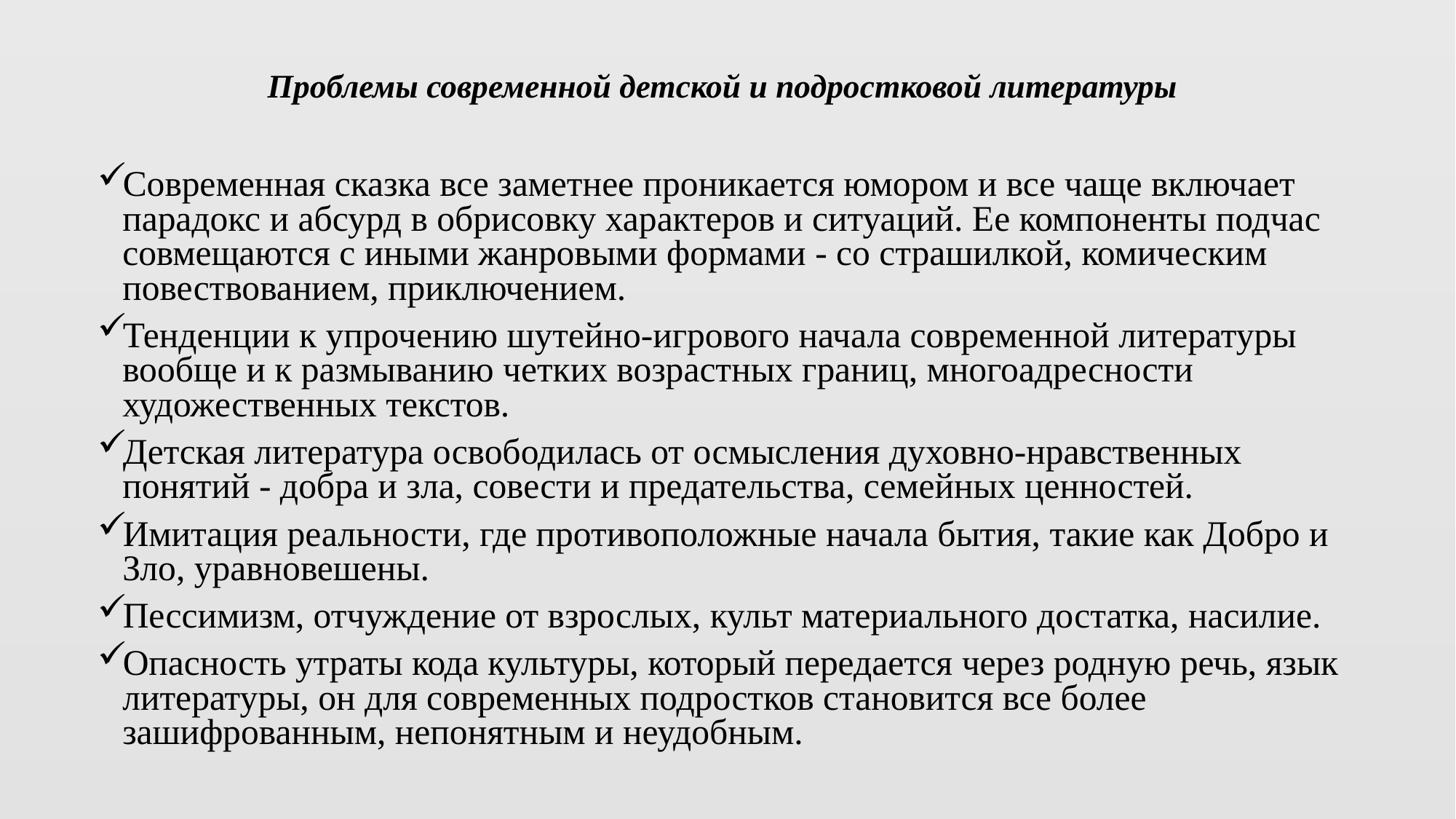

Проблемы современной детской и подростковой литературы
Современная сказка все заметнее проникается юмором и все чаще включает парадокс и абсурд в обрисовку характеров и ситуаций. Ее компоненты подчас совмещаются с иными жанровыми формами - со страшилкой, комическим повествованием, приключением.
Тенденции к упрочению шутейно-игрового начала современной литературы вообще и к размыванию четких возрастных границ, многоадресности художественных текстов.
Детская литература освободилась от осмысления духовно-нравственных понятий - добра и зла, совести и предательства, семейных ценностей.
Имитация реальности, где противоположные начала бытия, такие как Добро и Зло, уравновешены.
Пессимизм, отчуждение от взрослых, культ материального достатка, насилие.
Опасность утраты кода культуры, который передается через родную речь, язык литературы, он для современных подростков становится все более зашифрованным, непонятным и неудобным.